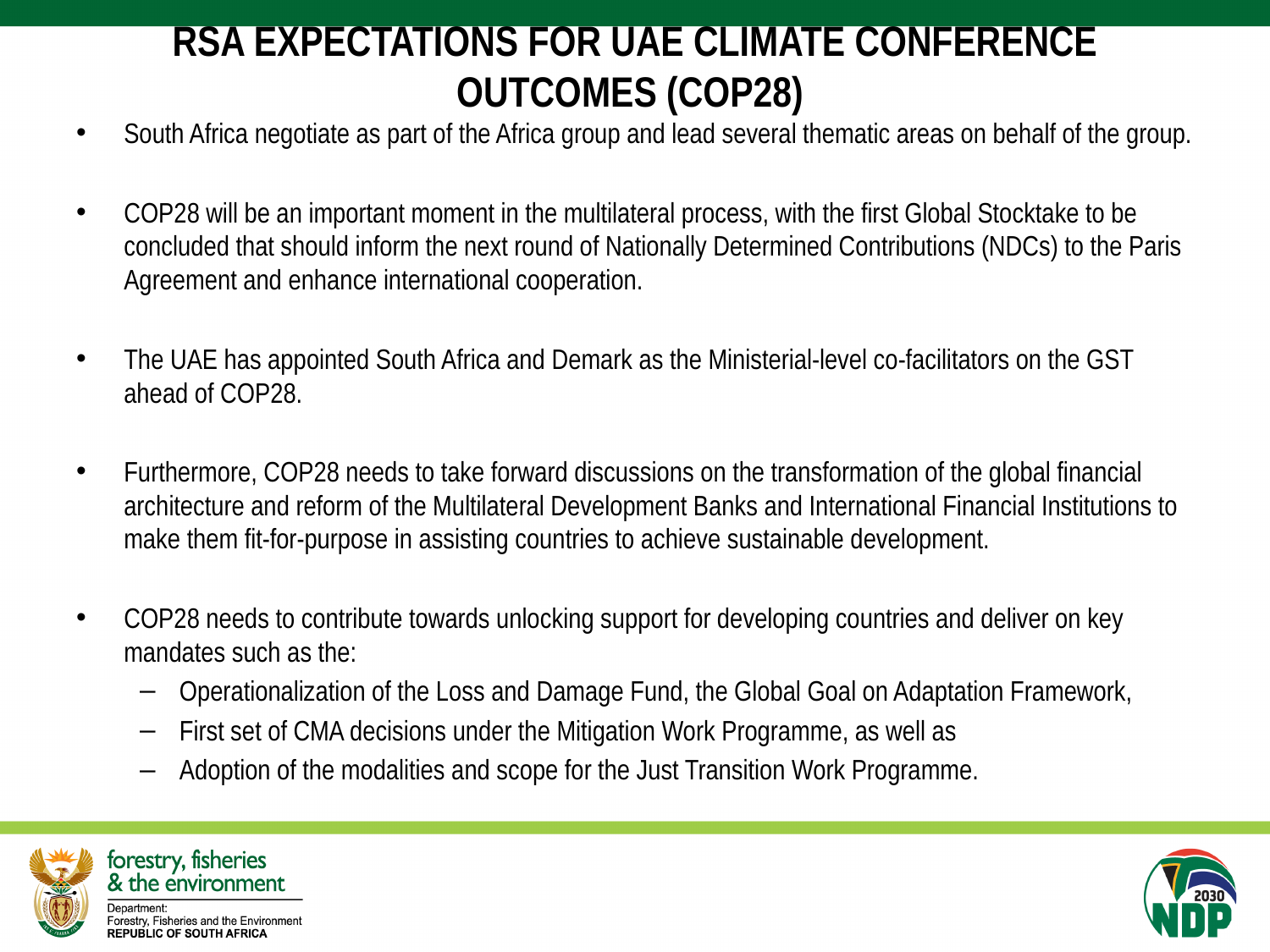

# RSA EXPECTATIONS FOR UAE CLIMATE CONFERENCE OUTCOMES (COP28)
South Africa negotiate as part of the Africa group and lead several thematic areas on behalf of the group.

COP28 will be an important moment in the multilateral process, with the first Global Stocktake to be concluded that should inform the next round of Nationally Determined Contributions (NDCs) to the Paris Agreement and enhance international cooperation.

The UAE has appointed South Africa and Demark as the Ministerial-level co-facilitators on the GST ahead of COP28.

Furthermore, COP28 needs to take forward discussions on the transformation of the global financial architecture and reform of the Multilateral Development Banks and International Financial Institutions to make them fit-for-purpose in assisting countries to achieve sustainable development.

COP28 needs to contribute towards unlocking support for developing countries and deliver on key mandates such as the:
Operationalization of the Loss and Damage Fund, the Global Goal on Adaptation Framework,
First set of CMA decisions under the Mitigation Work Programme, as well as
Adoption of the modalities and scope for the Just Transition Work Programme.